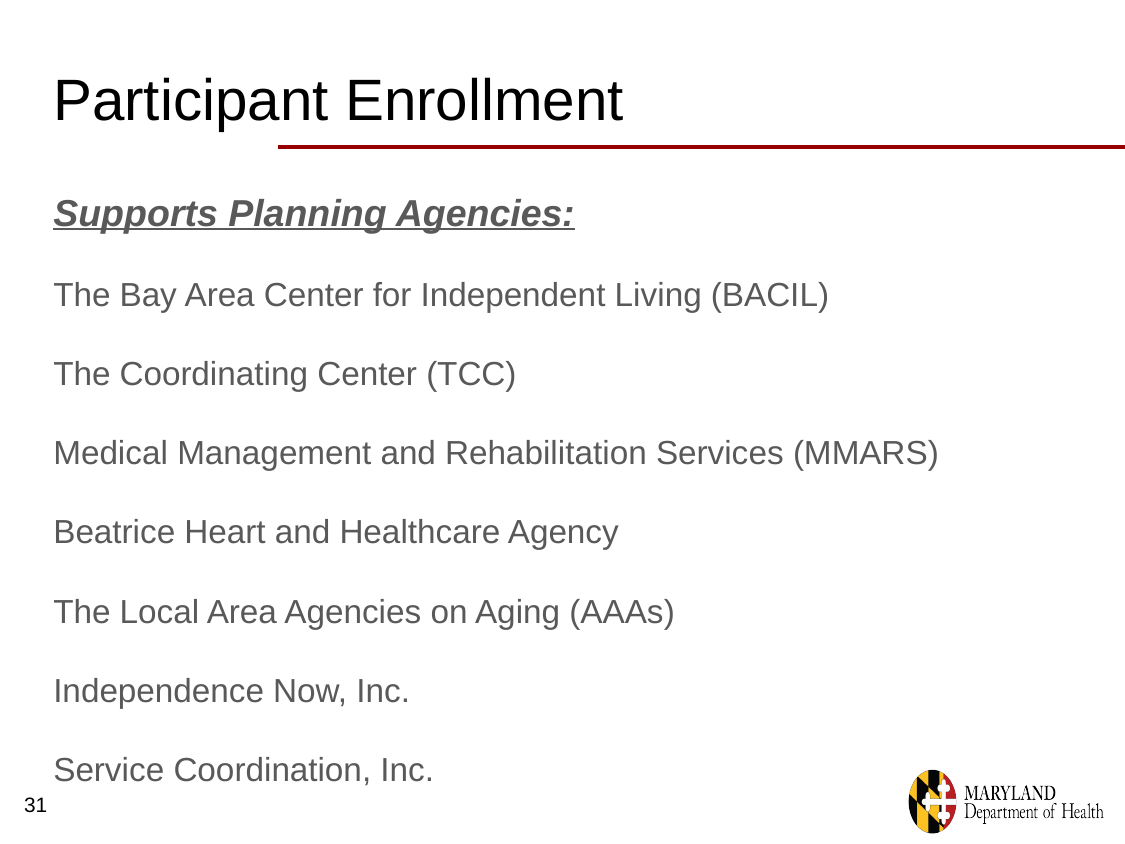

# Participant Enrollment
Supports Planning Agencies:
The Bay Area Center for Independent Living (BACIL)
The Coordinating Center (TCC)
Medical Management and Rehabilitation Services (MMARS)
Beatrice Heart and Healthcare Agency
The Local Area Agencies on Aging (AAAs)
Independence Now, Inc.
Service Coordination, Inc.

31